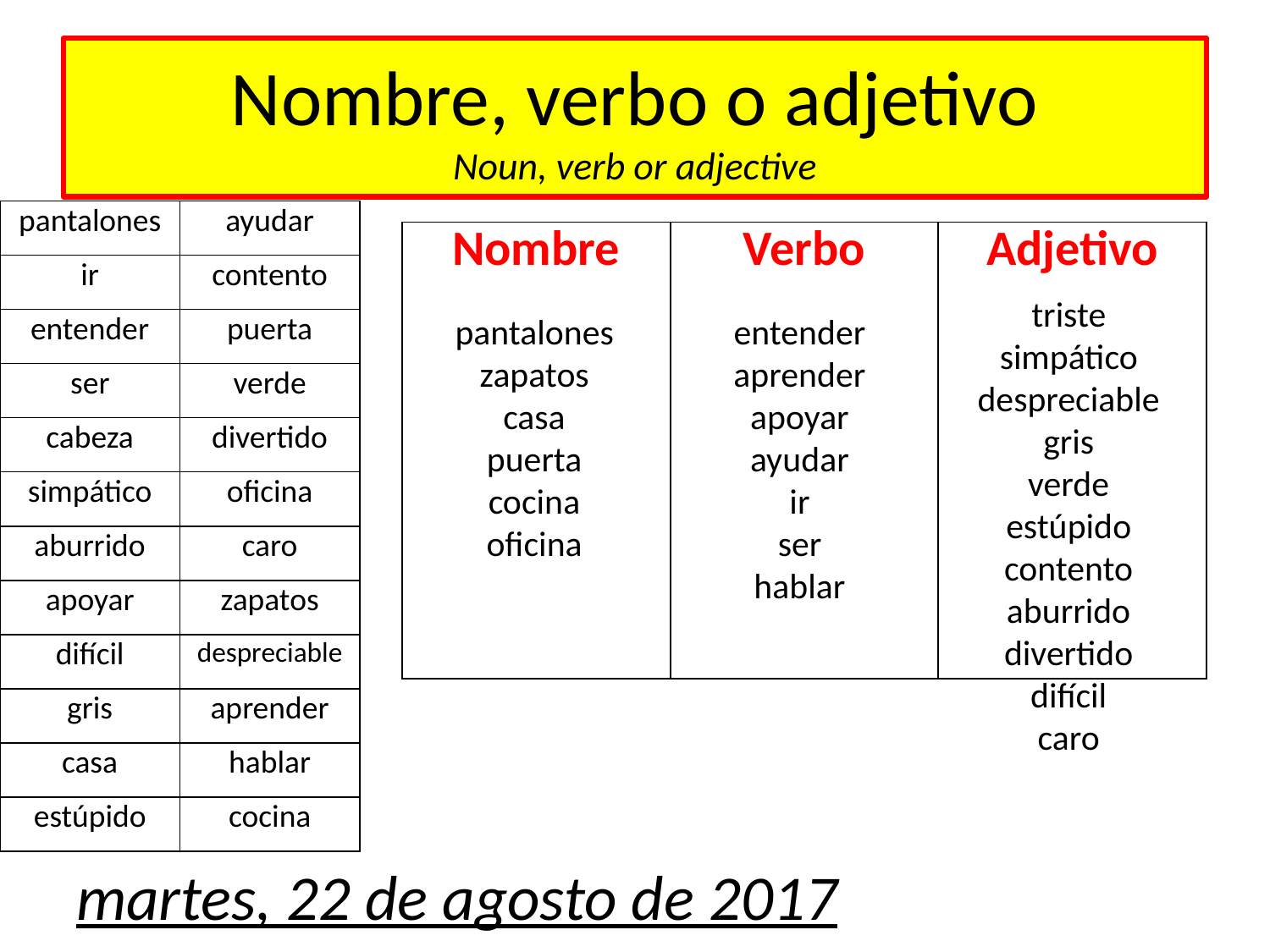

# Nombre, verbo o adjetivo Noun, verb or adjective
| pantalones |
| --- |
| ir |
| entender |
| ser |
| cabeza |
| simpático |
| aburrido |
| apoyar |
| difícil |
| gris |
| casa |
| estúpido |
| ayudar |
| --- |
| contento |
| puerta |
| verde |
| divertido |
| oficina |
| caro |
| zapatos |
| despreciable |
| aprender |
| hablar |
| cocina |
| Nombre | Verbo | Adjetivo |
| --- | --- | --- |
triste
simpático
despreciable
gris
verde
estúpido
contento
aburrido
divertido
difícil
caro

pantalones
zapatos
casa
puerta
cocina
oficina
entender
aprender
apoyar
ayudar
ir
ser
hablar
martes, 22 de agosto de 2017